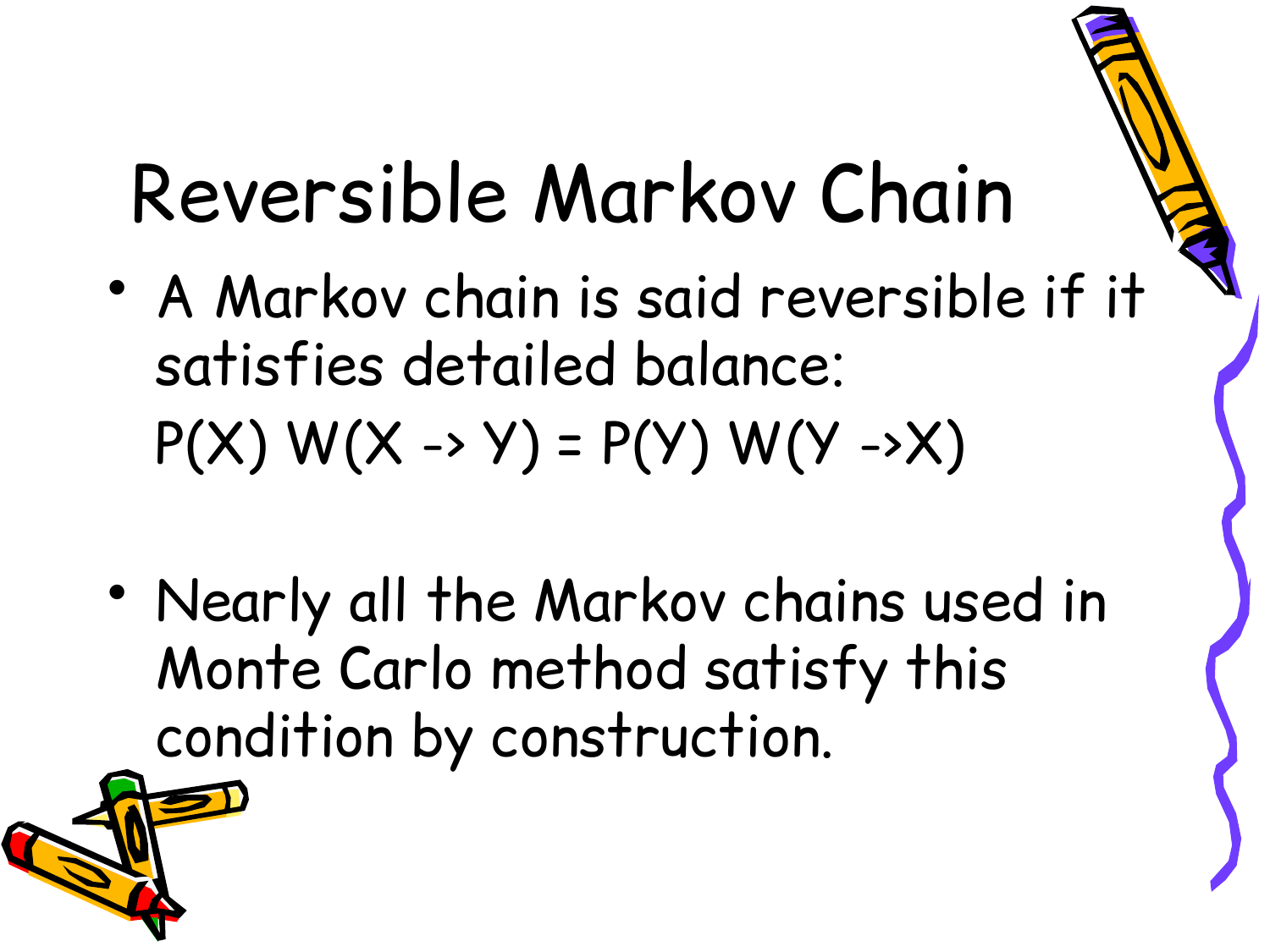

# Reversible Markov Chain
A Markov chain is said reversible if it satisfies detailed balance:
	P(X) W(X -> Y) = P(Y) W(Y ->X)

Nearly all the Markov chains used in Monte Carlo method satisfy this condition by construction.